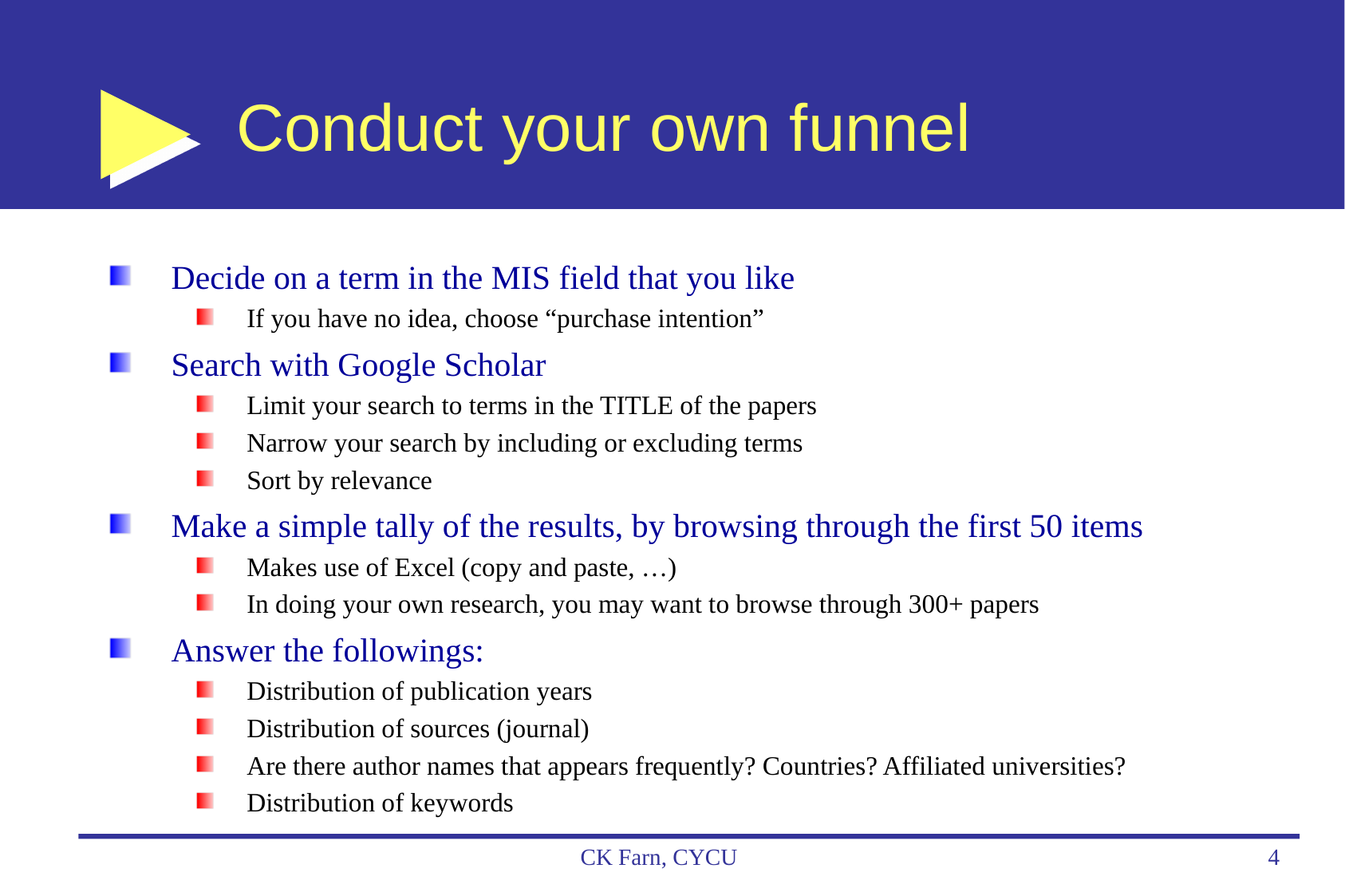

# Conduct your own funnel
Decide on a term in the MIS field that you like
If you have no idea, choose “purchase intention”
Search with Google Scholar
Limit your search to terms in the TITLE of the papers
Narrow your search by including or excluding terms
Sort by relevance
Make a simple tally of the results, by browsing through the first 50 items
Makes use of Excel (copy and paste, …)
In doing your own research, you may want to browse through 300+ papers
Answer the followings:
Distribution of publication years
Distribution of sources (journal)
Are there author names that appears frequently? Countries? Affiliated universities?
Distribution of keywords

CK Farn, CYCU
4